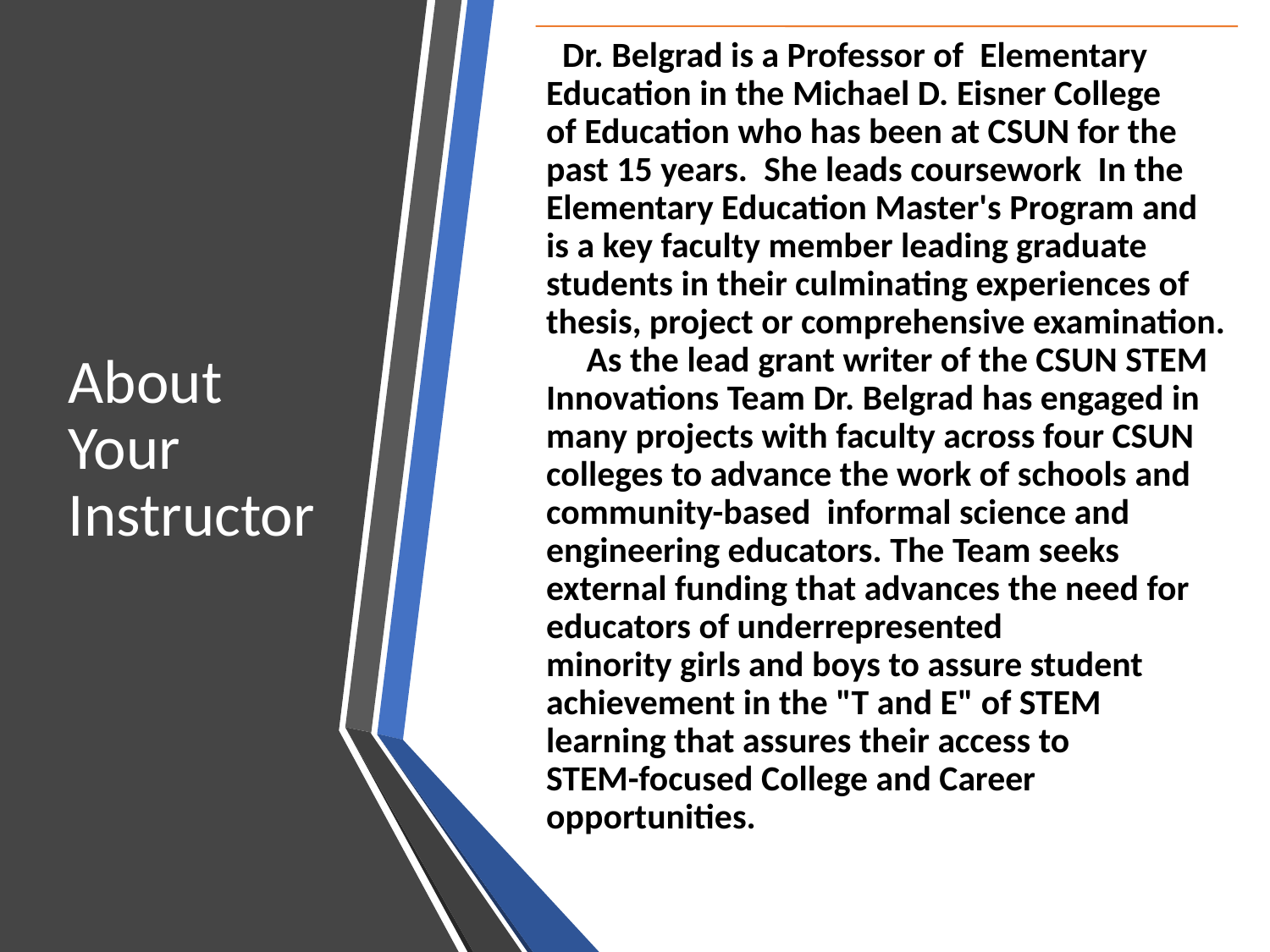

Dr. Belgrad is a Professor of  Elementary Education in the Michael D. Eisner College
of Education who has been at CSUN for the past 15 years.  She leads coursework  In the Elementary Education Master's Program and is a key faculty member leading graduate students in their culminating experiences of thesis, project or comprehensive examination.
     As the lead grant writer of the CSUN STEM Innovations Team Dr. Belgrad has engaged in many projects with faculty across four CSUN colleges to advance the work of schools and community-based  informal science and engineering educators. The Team seeks external funding that advances the need for educators of underrepresented
minority girls and boys to assure student achievement in the "T and E" of STEM learning that assures their access to
STEM-focused College and Career opportunities.
# About Your Instructor